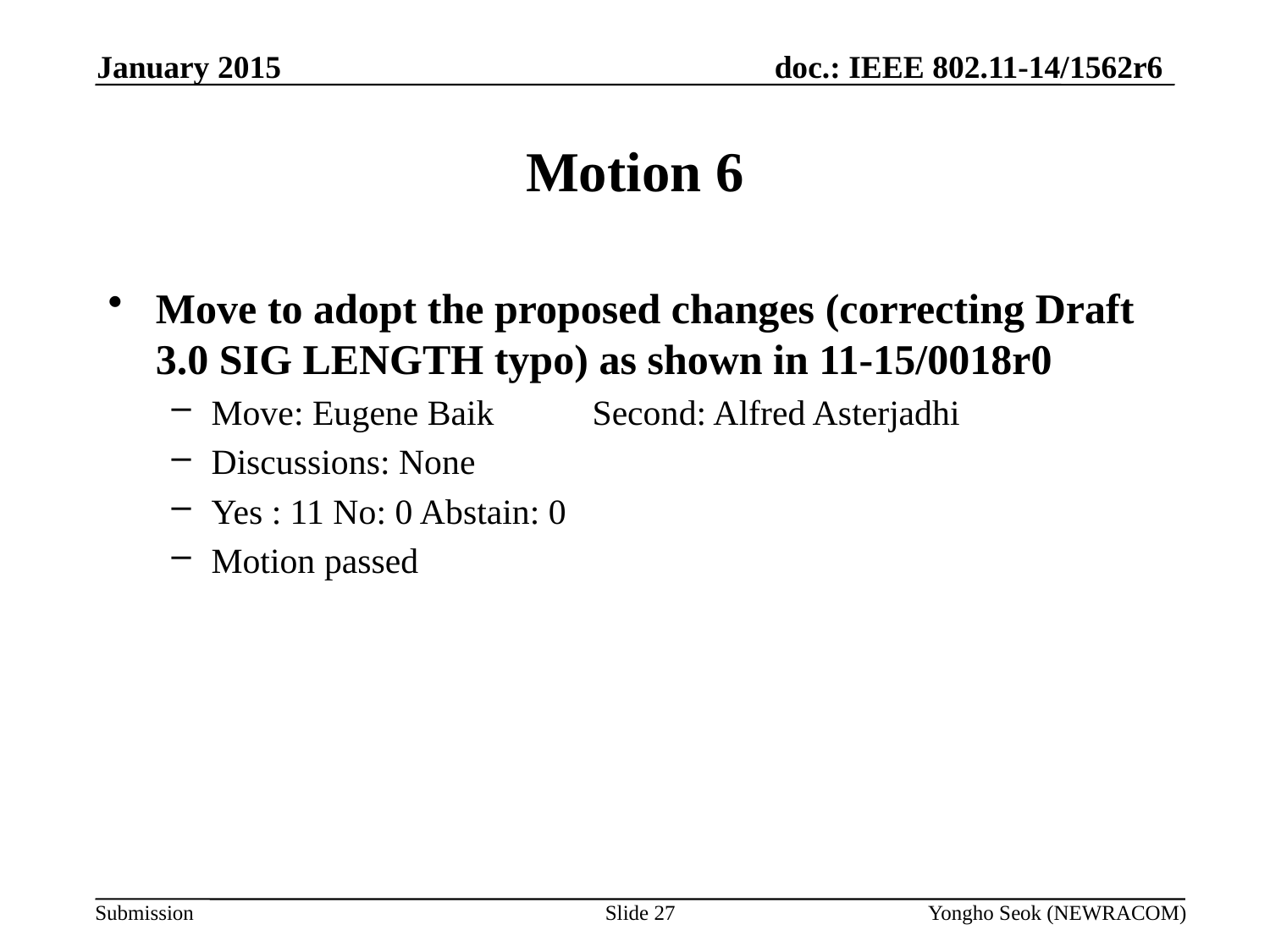

January 2015
# Motion 6
Move to adopt the proposed changes (correcting Draft 3.0 SIG LENGTH typo) as shown in 11-15/0018r0
Move: Eugene Baik	Second: Alfred Asterjadhi
Discussions: None
Yes : 11 No: 0 Abstain: 0
Motion passed
Slide 27
Yongho Seok (NEWRACOM)